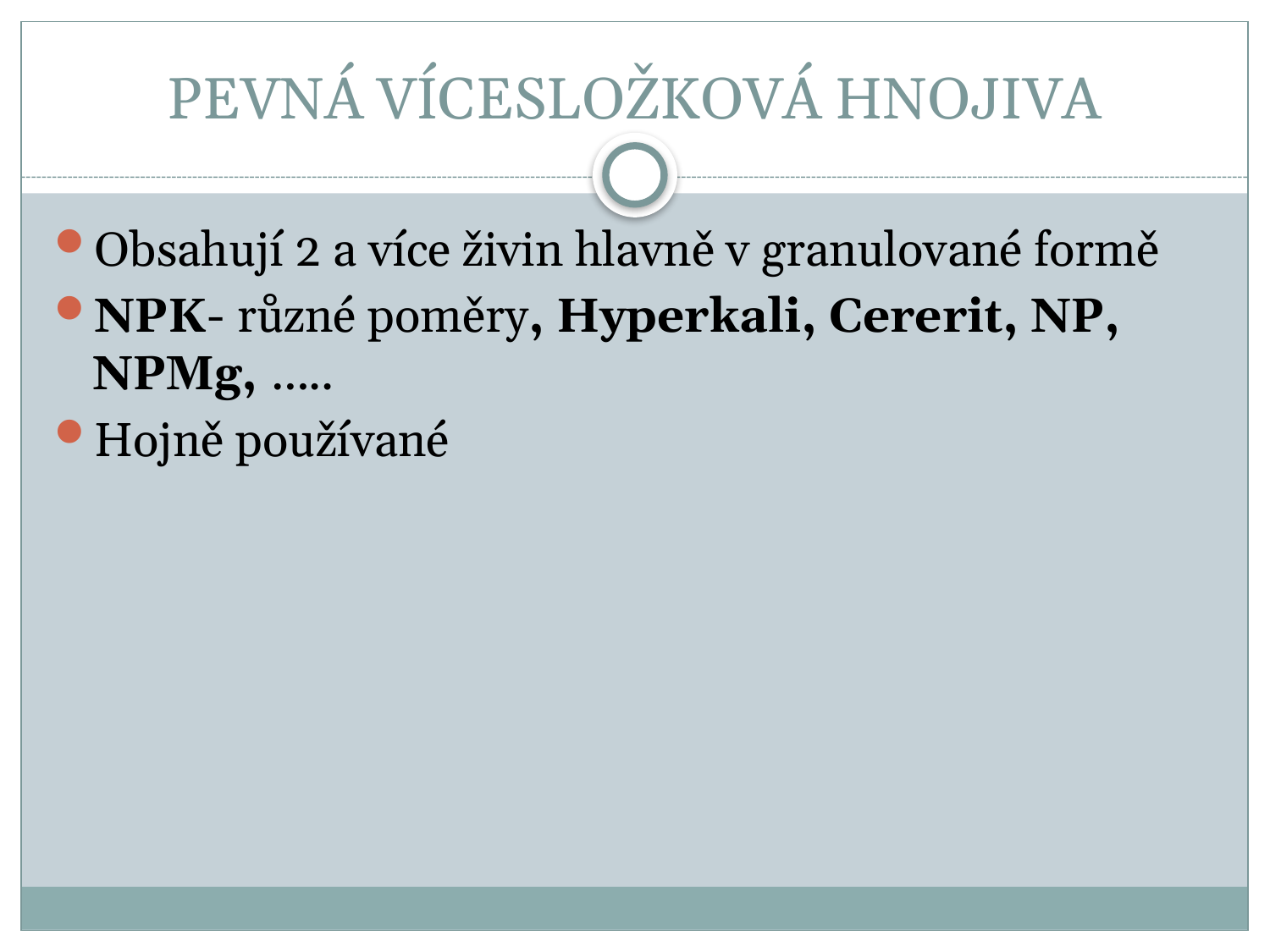

# PEVNÁ VÍCESLOŽKOVÁ HNOJIVA
Obsahují 2 a více živin hlavně v granulované formě
NPK- různé poměry, Hyperkali, Cererit, NP, NPMg, …..
Hojně používané